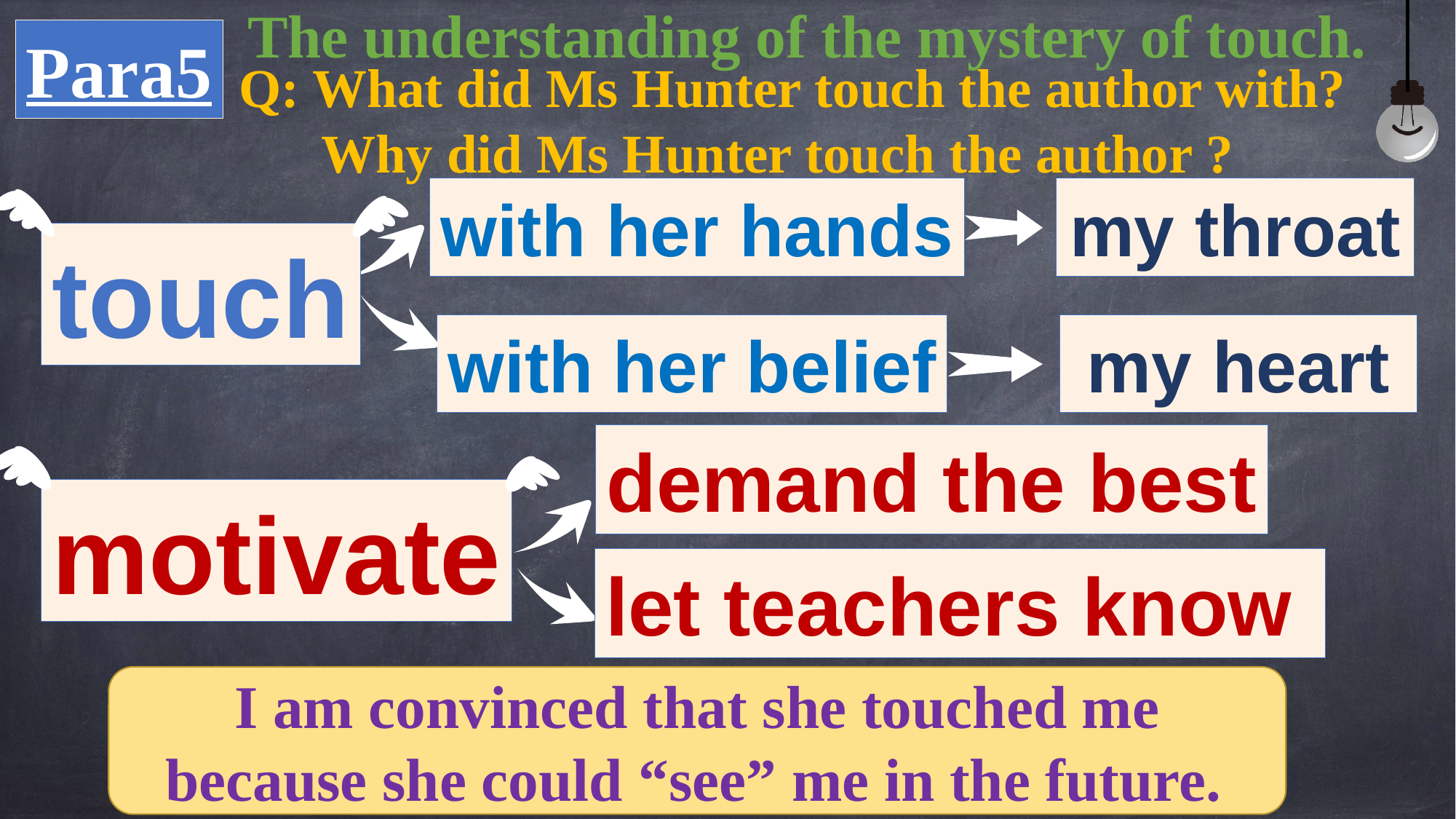

The understanding of the mystery of touch.
Para5
Q: What did Ms Hunter touch the author with?
      Why did Ms Hunter touch the author ?
with her hands
my throat

touch

my heart
with her belief

demand the best

motivate

let teachers know

I am convinced that she touched me because she could “see” me in the future.